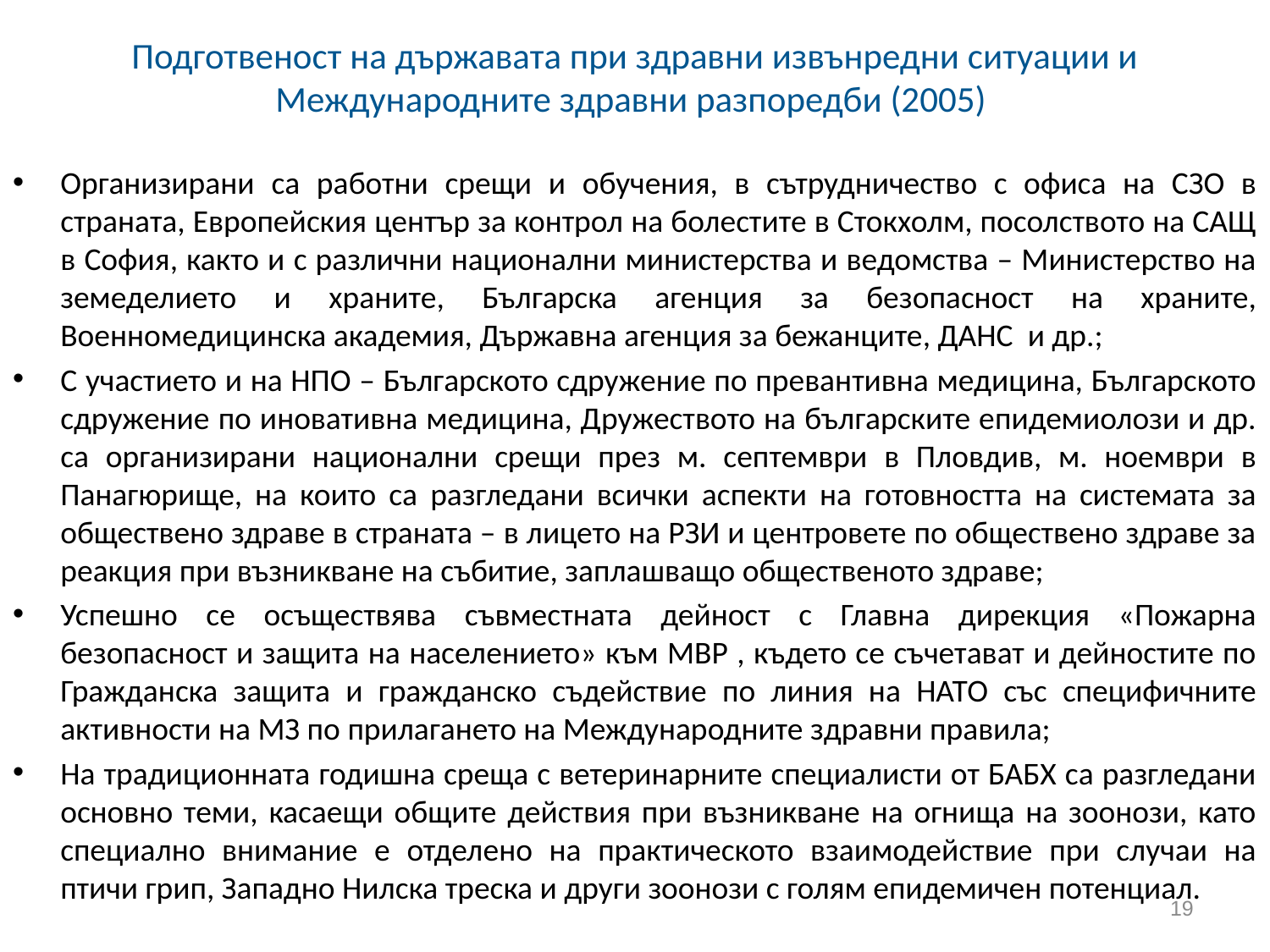

# Подготвеност на държавата при здравни извънредни ситуации и Международните здравни разпоредби (2005)
Организирани са работни срещи и обучения, в сътрудничество с офиса на СЗО в страната, Европейския център за контрол на болестите в Стокхолм, посолството на САЩ в София, както и с различни национални министерства и ведомства – Министерство на земеделието и храните, Българска агенция за безопасност на храните, Военномедицинска академия, Държавна агенция за бежанците, ДАНС  и др.;
С участието и на НПО – Българското сдружение по превантивна медицина, Българското сдружение по иновативна медицина, Дружеството на българските епидемиолози и др. са организирани национални срещи през м. септември в Пловдив, м. ноември в Панагюрище, на които са разгледани всички аспекти на готовността на системата за обществено здраве в страната – в лицето на РЗИ и центровете по обществено здраве за реакция при възникване на събитие, заплашващо общественото здраве;
Успешно се осъществява съвместната дейност с Главна дирекция «Пожарна безопасност и защита на населението» към МВР , където се съчетават и дейностите по Гражданска защита и гражданско съдействие по линия на НАТО със специфичните активности на МЗ по прилагането на Международните здравни правила;
На традиционната годишна среща с ветеринарните специалисти от БАБХ са разгледани основно теми, касаещи общите действия при възникване на огнища на зоонози, като специално внимание е отделено на практическото взаимодействие при случаи на птичи грип, Западно Нилска треска и други зоонози с голям епидемичен потенциал.

19